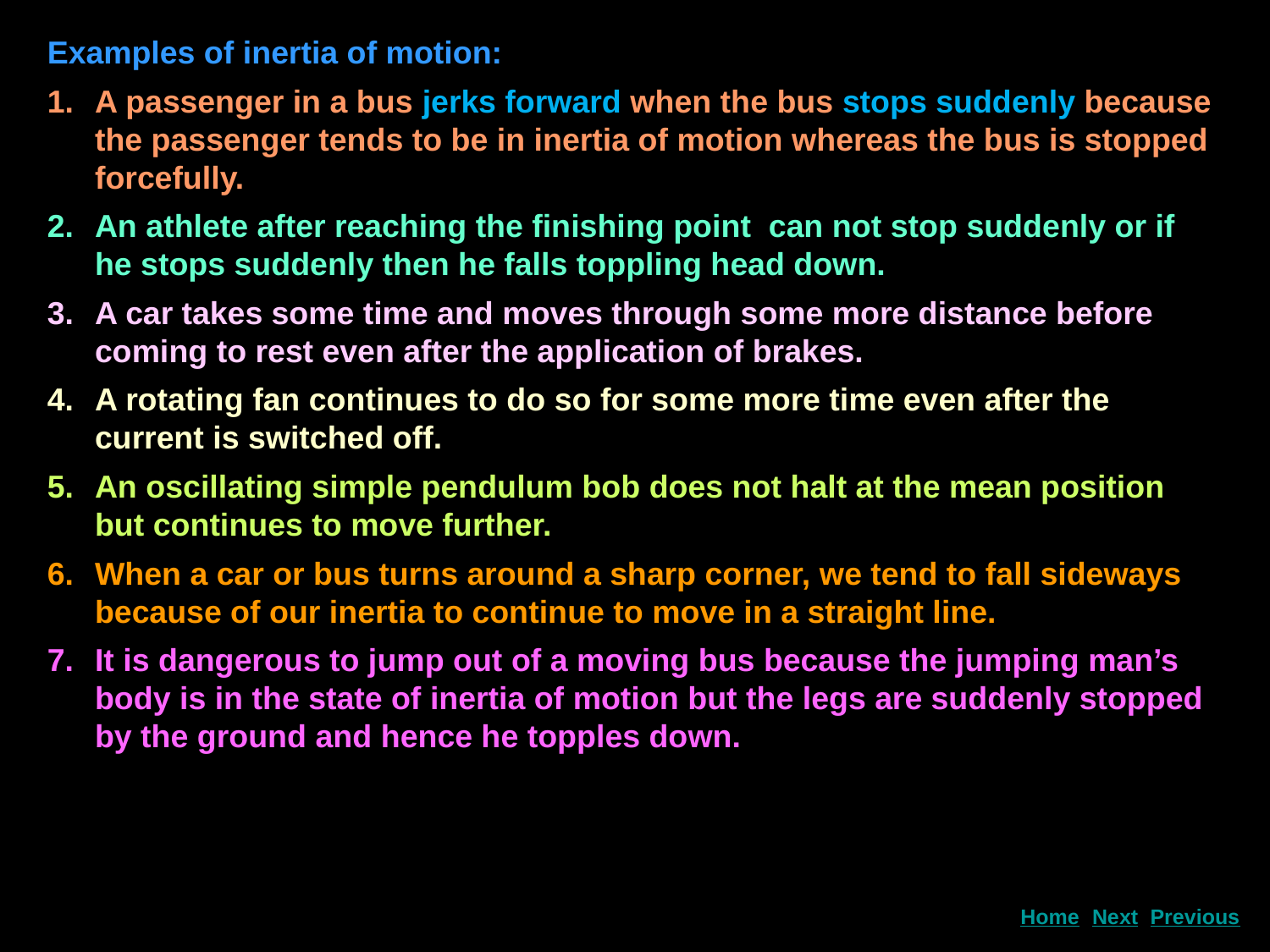

Examples of inertia of motion:
A passenger in a bus jerks forward when the bus stops suddenly because the passenger tends to be in inertia of motion whereas the bus is stopped forcefully.
An athlete after reaching the finishing point  can not stop suddenly or if he stops suddenly then he falls toppling head down.
A car takes some time and moves through some more distance before coming to rest even after the application of brakes.
A rotating fan continues to do so for some more time even after the current is switched off.
An oscillating simple pendulum bob does not halt at the mean position but continues to move further.
When a car or bus turns around a sharp corner, we tend to fall sideways because of our inertia to continue to move in a straight line.
It is dangerous to jump out of a moving bus because the jumping man’s body is in the state of inertia of motion but the legs are suddenly stopped by the ground and hence he topples down.
Next
Home
Previous